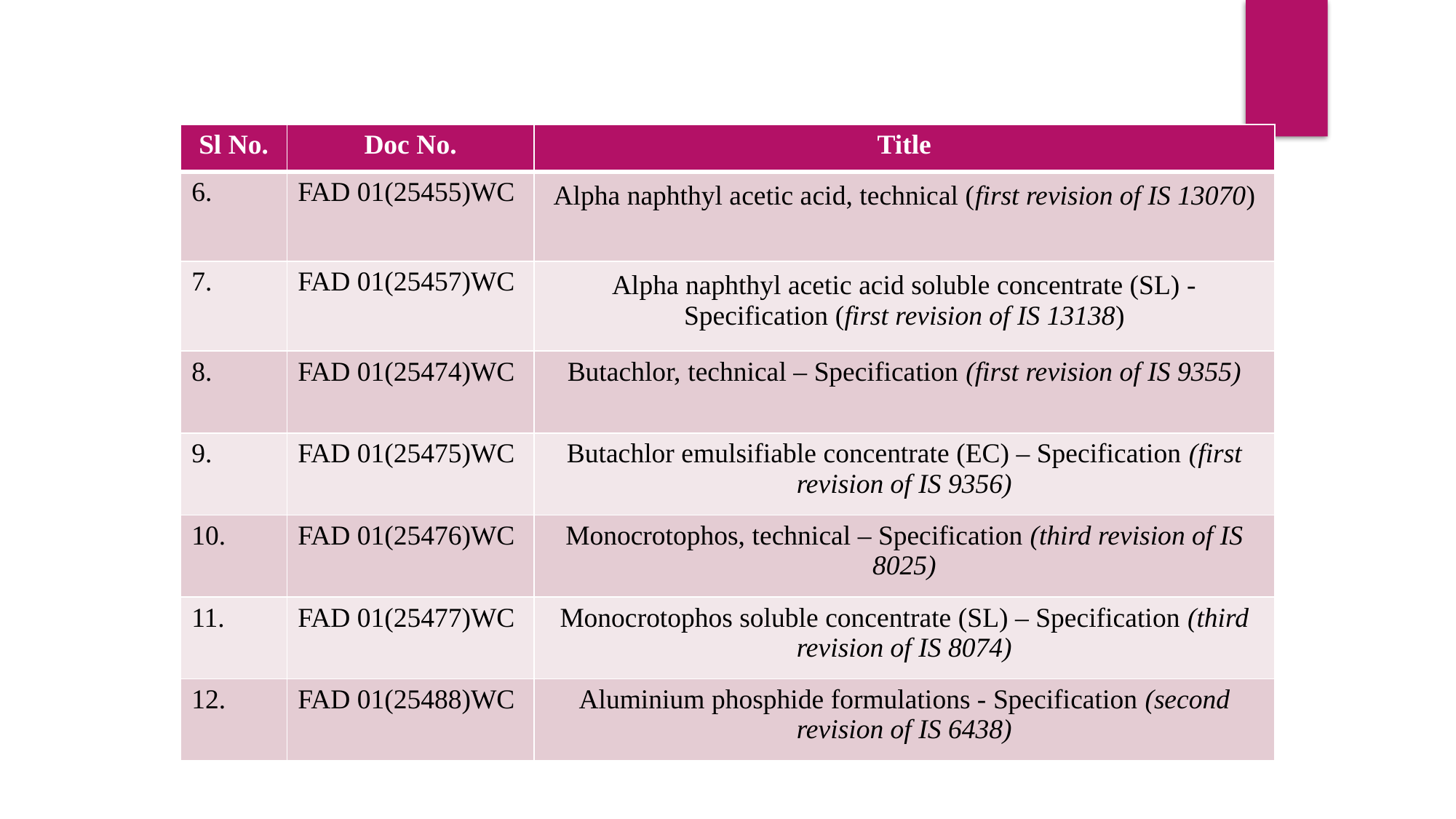

| Sl No. | Doc No. | Title |
| --- | --- | --- |
| 6. | FAD 01(25455)WC | Alpha naphthyl acetic acid, technical (first revision of IS 13070) |
| 7. | FAD 01(25457)WC | Alpha naphthyl acetic acid soluble concentrate (SL) - Specification (first revision of IS 13138) |
| 8. | FAD 01(25474)WC | Butachlor, technical – Specification (first revision of IS 9355) |
| 9. | FAD 01(25475)WC | Butachlor emulsifiable concentrate (EC) – Specification (first revision of IS 9356) |
| 10. | FAD 01(25476)WC | Monocrotophos, technical – Specification (third revision of IS 8025) |
| 11. | FAD 01(25477)WC | Monocrotophos soluble concentrate (SL) – Specification (third revision of IS 8074) |
| 12. | FAD 01(25488)WC | Aluminium phosphide formulations - Specification (second revision of IS 6438) |